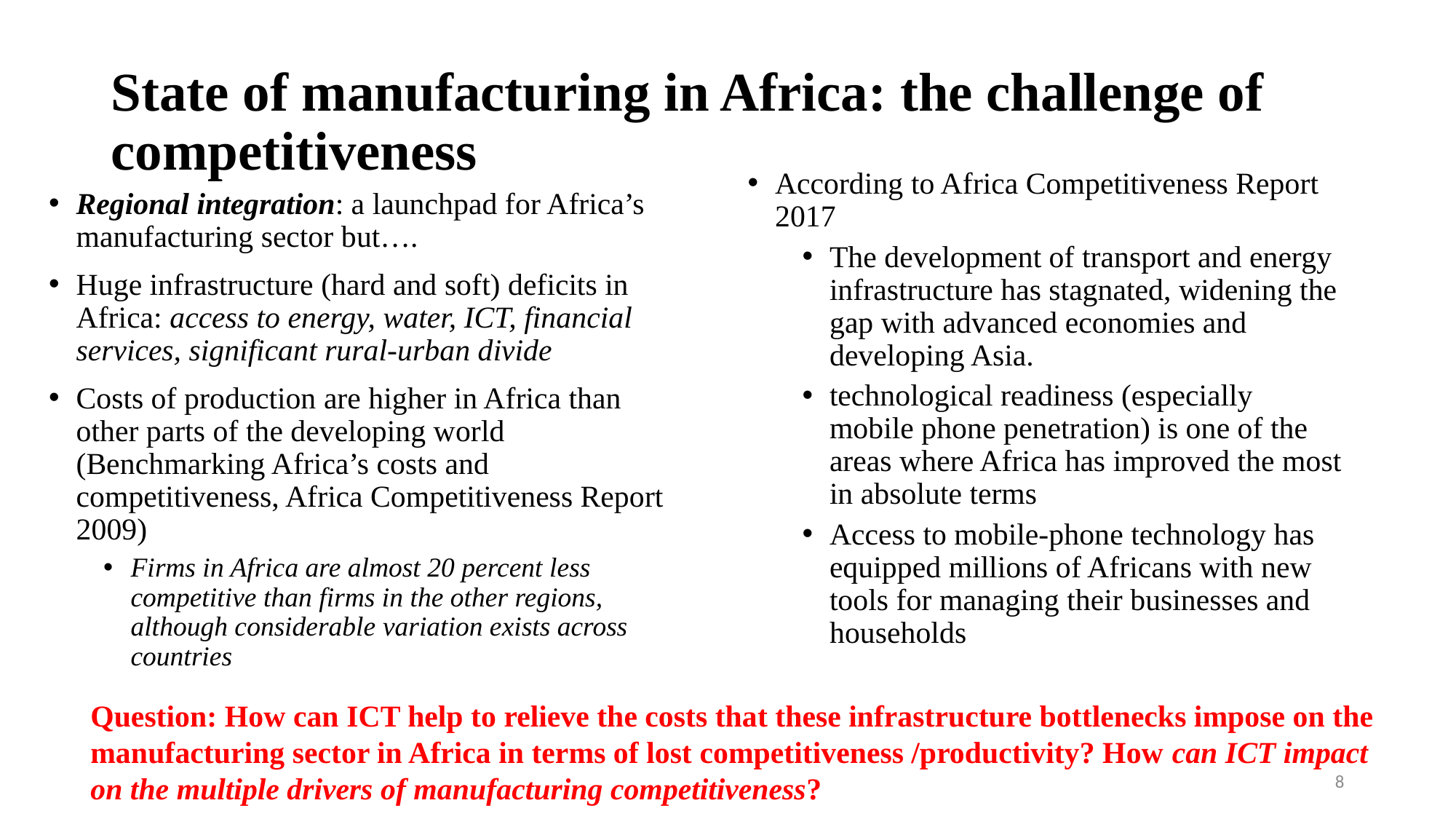

# State of manufacturing in Africa: the challenge of competitiveness
According to Africa Competitiveness Report 2017
The development of transport and energy infrastructure has stagnated, widening the gap with advanced economies and developing Asia.
technological readiness (especially mobile phone penetration) is one of the areas where Africa has improved the most in absolute terms
Access to mobile-phone technology has equipped millions of Africans with new tools for managing their businesses and households
Regional integration: a launchpad for Africa’s manufacturing sector but….
Huge infrastructure (hard and soft) deficits in Africa: access to energy, water, ICT, financial services, significant rural-urban divide
Costs of production are higher in Africa than other parts of the developing world (Benchmarking Africa’s costs and competitiveness, Africa Competitiveness Report 2009)
Firms in Africa are almost 20 percent less competitive than firms in the other regions, although considerable variation exists across countries
Question: How can ICT help to relieve the costs that these infrastructure bottlenecks impose on the manufacturing sector in Africa in terms of lost competitiveness /productivity? How can ICT impact on the multiple drivers of manufacturing competitiveness?
8